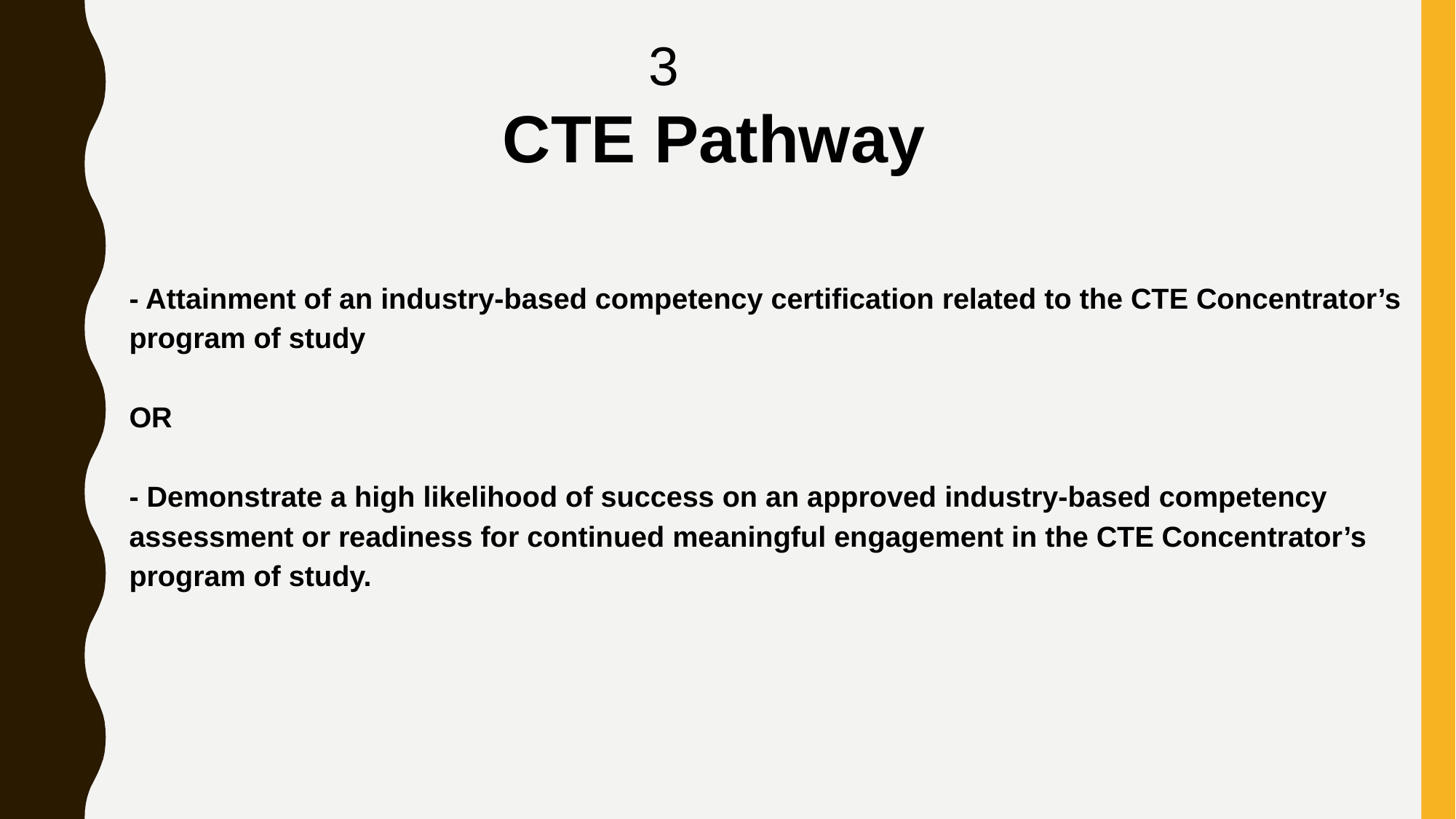

3
CTE Pathway
# - Attainment of an industry-based competency certification related to the CTE Concentrator’s program of study OR - Demonstrate a high likelihood of success on an approved industry-based competency assessment or readiness for continued meaningful engagement in the CTE Concentrator’s program of study.